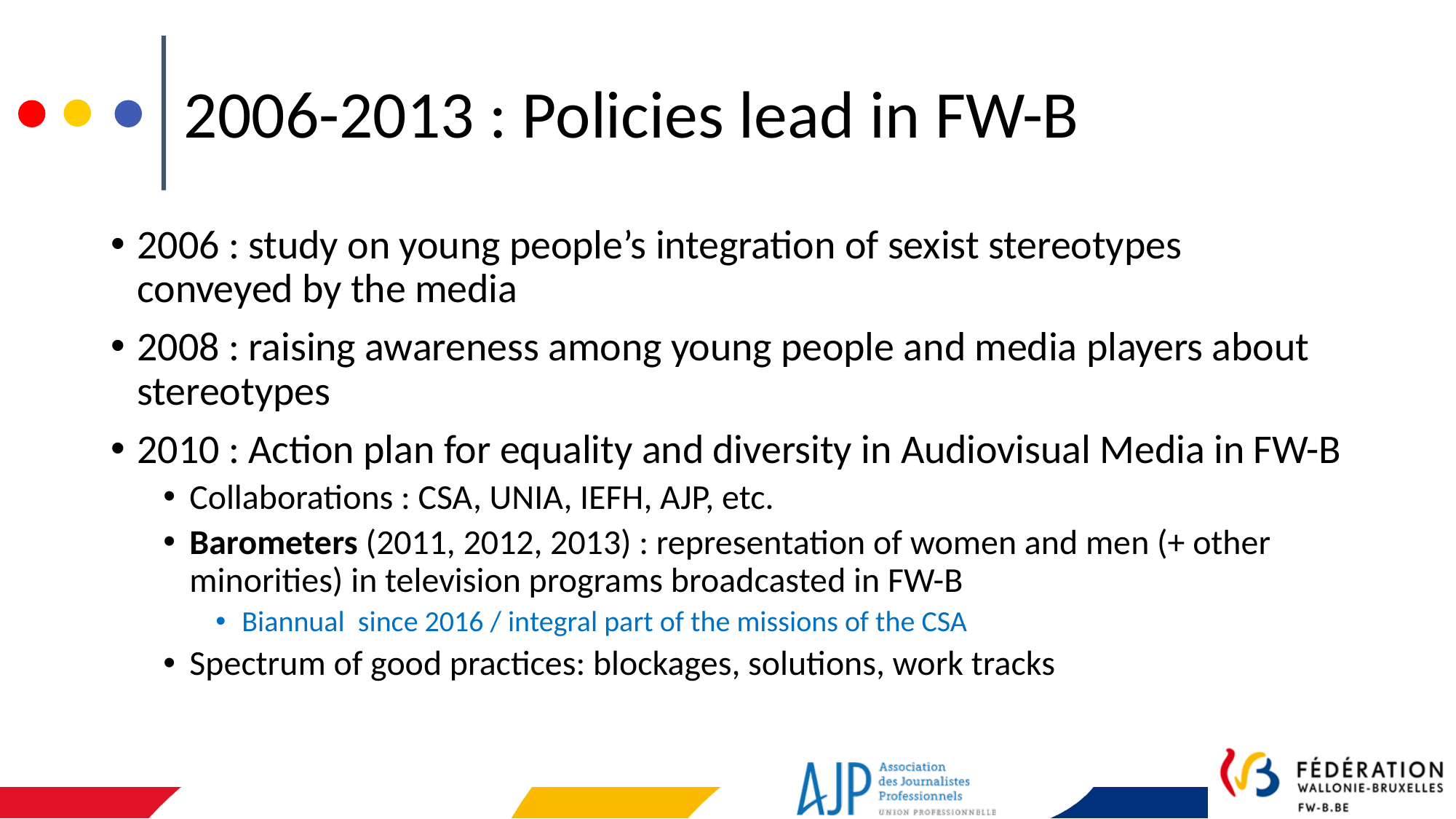

# 2006-2013 : Policies lead in FW-B
2006 : study on young people’s integration of sexist stereotypes conveyed by the media
2008 : raising awareness among young people and media players about stereotypes
2010 : Action plan for equality and diversity in Audiovisual Media in FW-B
Collaborations : CSA, UNIA, IEFH, AJP, etc.
Barometers (2011, 2012, 2013) : representation of women and men (+ other minorities) in television programs broadcasted in FW-B
Biannual  since 2016 / integral part of the missions of the CSA
Spectrum of good practices: blockages, solutions, work tracks